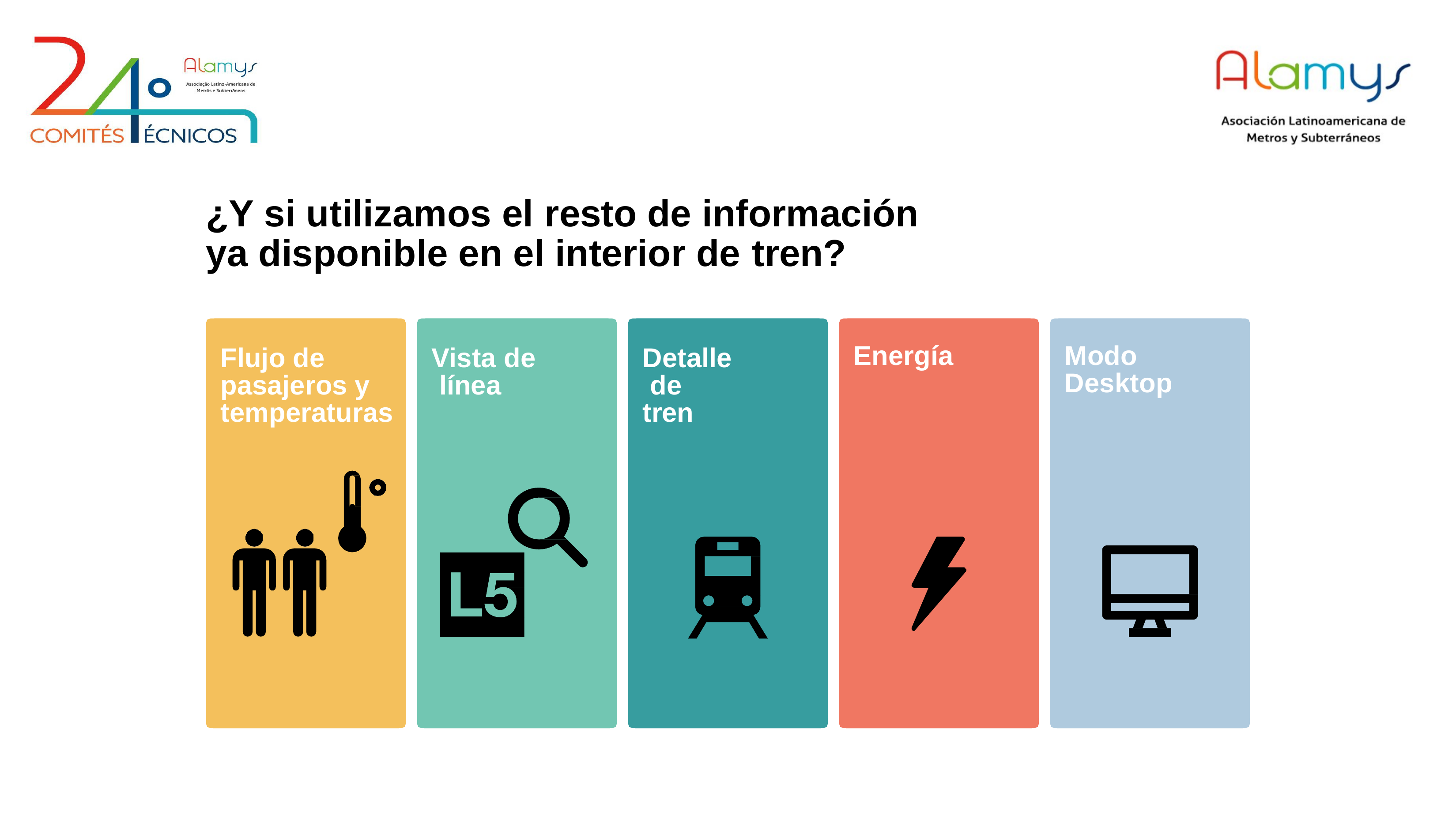

# ¿Y si utilizamos el resto de información  ya disponible en el interior de tren?

Energía
Modo  Desktop
Flujo de  pasajeros y  temperaturas
Vista de  línea
Detalle  de tren